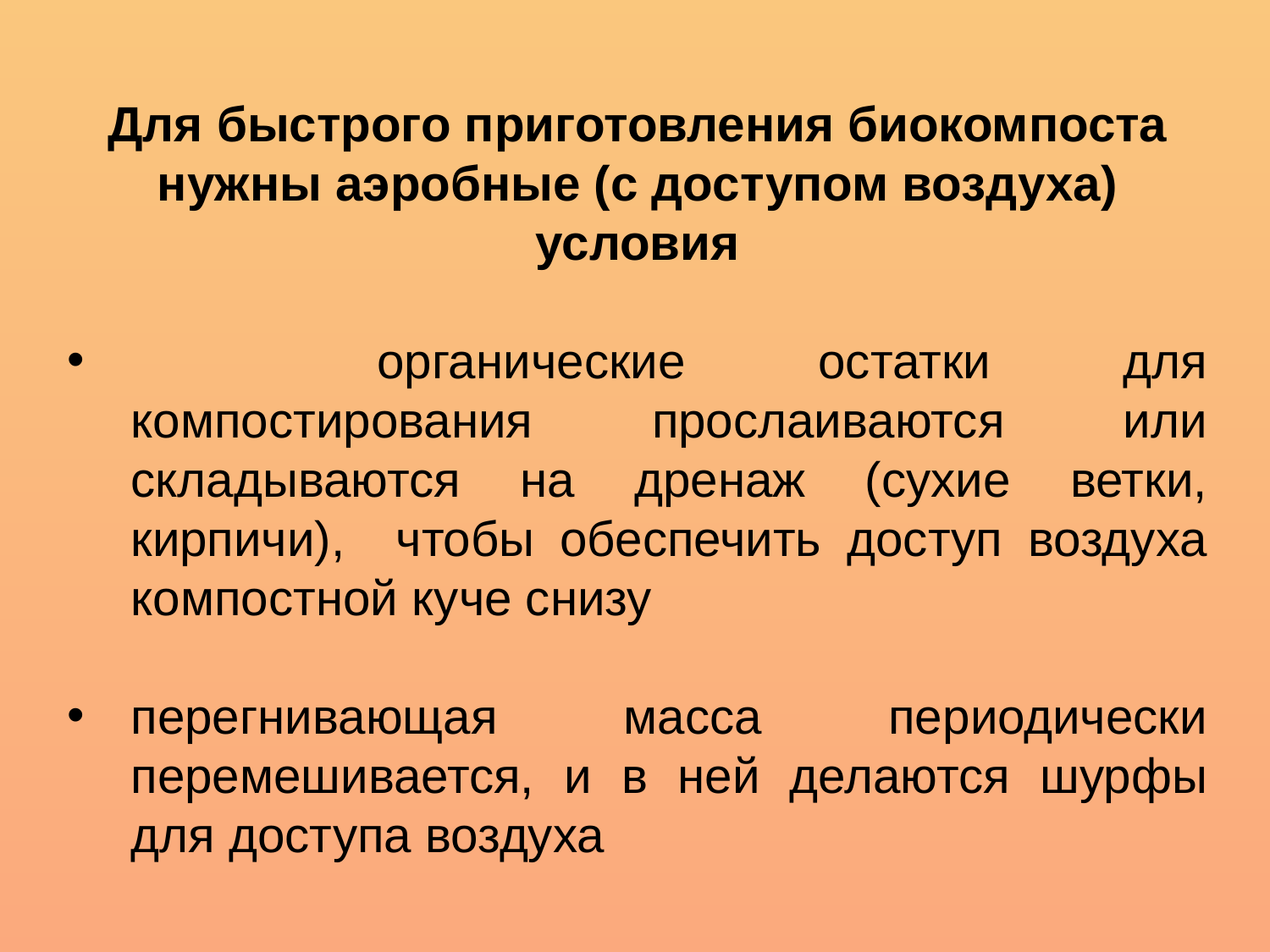

Для быстрого приготовления биокомпоста нужны аэробные (с доступом воздуха) условия

 	органические остатки для компостирования прослаиваются или складываются на дренаж (сухие ветки, кирпичи),  чтобы обеспечить доступ воздуха компостной куче снизу

перегнивающая масса периодически перемешивается, и в ней делаются шурфы для доступа воздуха